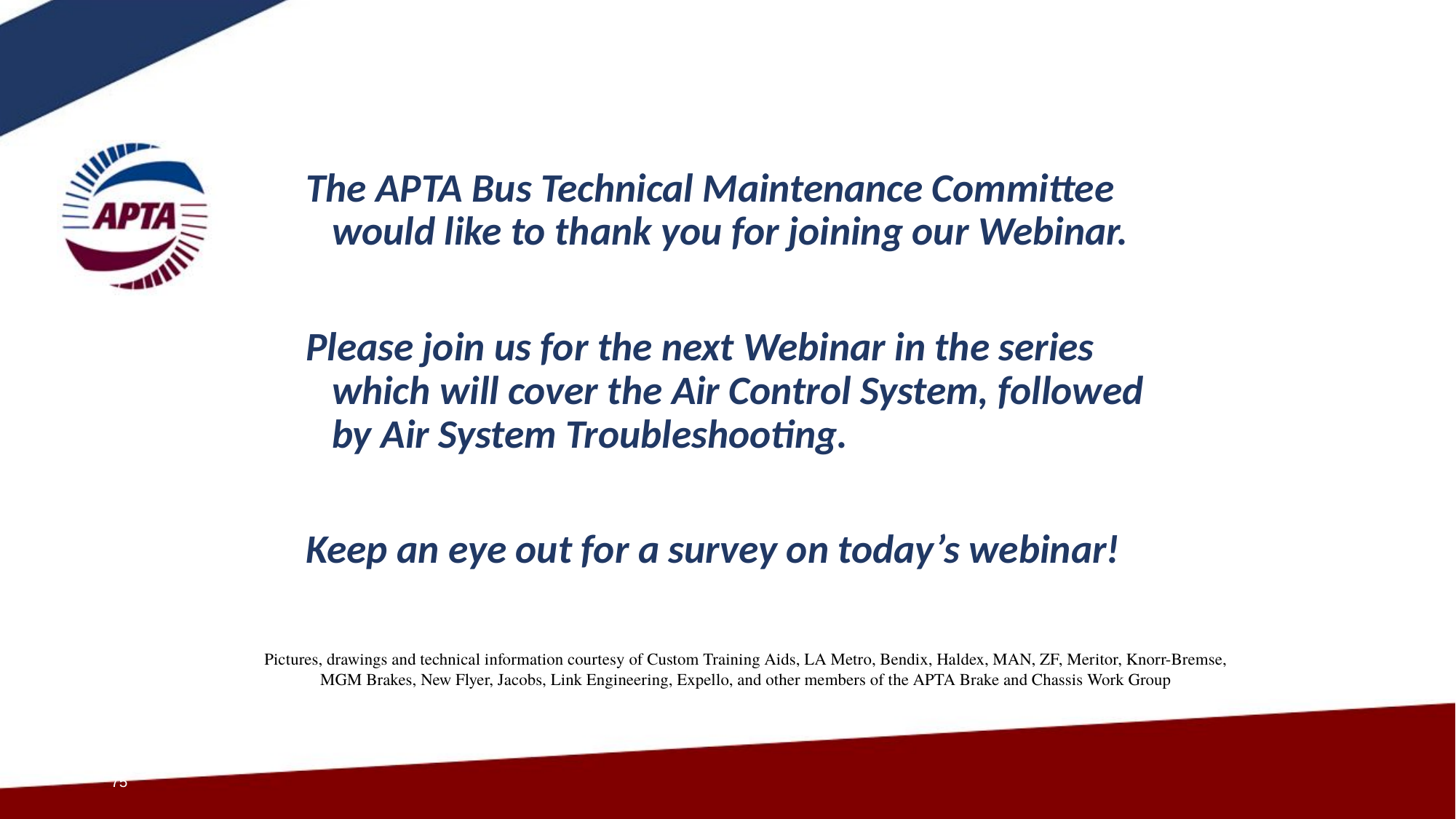

The APTA Bus Technical Maintenance Committee would like to thank you for joining our Webinar.

Please join us for the next Webinar in the series which will cover the Air Control System, followed by Air System Troubleshooting.

Keep an eye out for a survey on today’s webinar!
Pictures, drawings and technical information courtesy of Custom Training Aids, LA Metro, Bendix, Haldex, MAN, ZF, Meritor, Knorr-Bremse, MGM Brakes, New Flyer, Jacobs, Link Engineering, Expello, and other members of the APTA Brake and Chassis Work Group
75